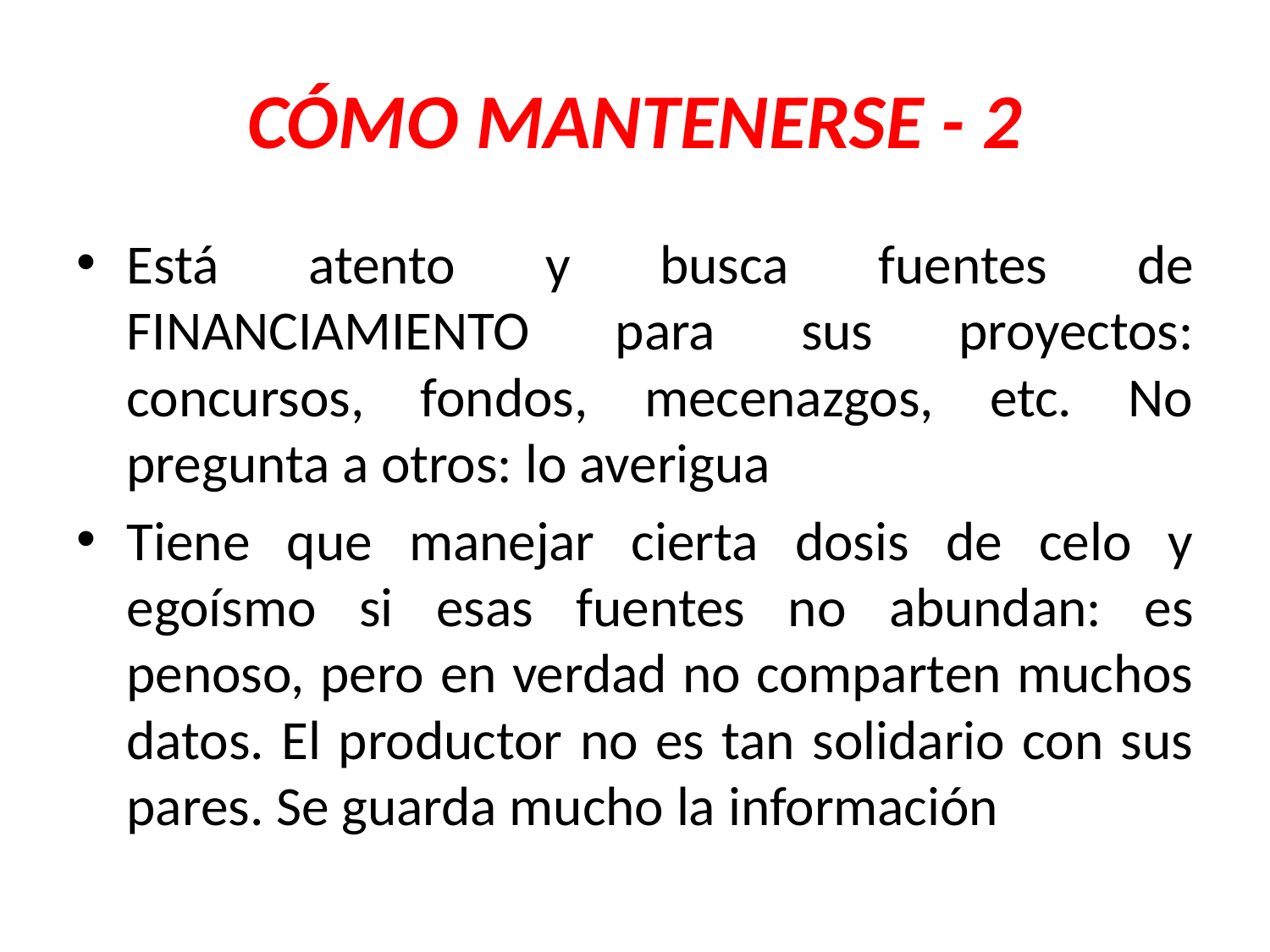

# CÓMO MANTENERSE - 2
Está atento y busca fuentes de FINANCIAMIENTO para sus proyectos: concursos, fondos, mecenazgos, etc. No pregunta a otros: lo averigua
Tiene que manejar cierta dosis de celo y egoísmo si esas fuentes no abundan: es penoso, pero en verdad no comparten muchos datos. El productor no es tan solidario con sus pares. Se guarda mucho la información